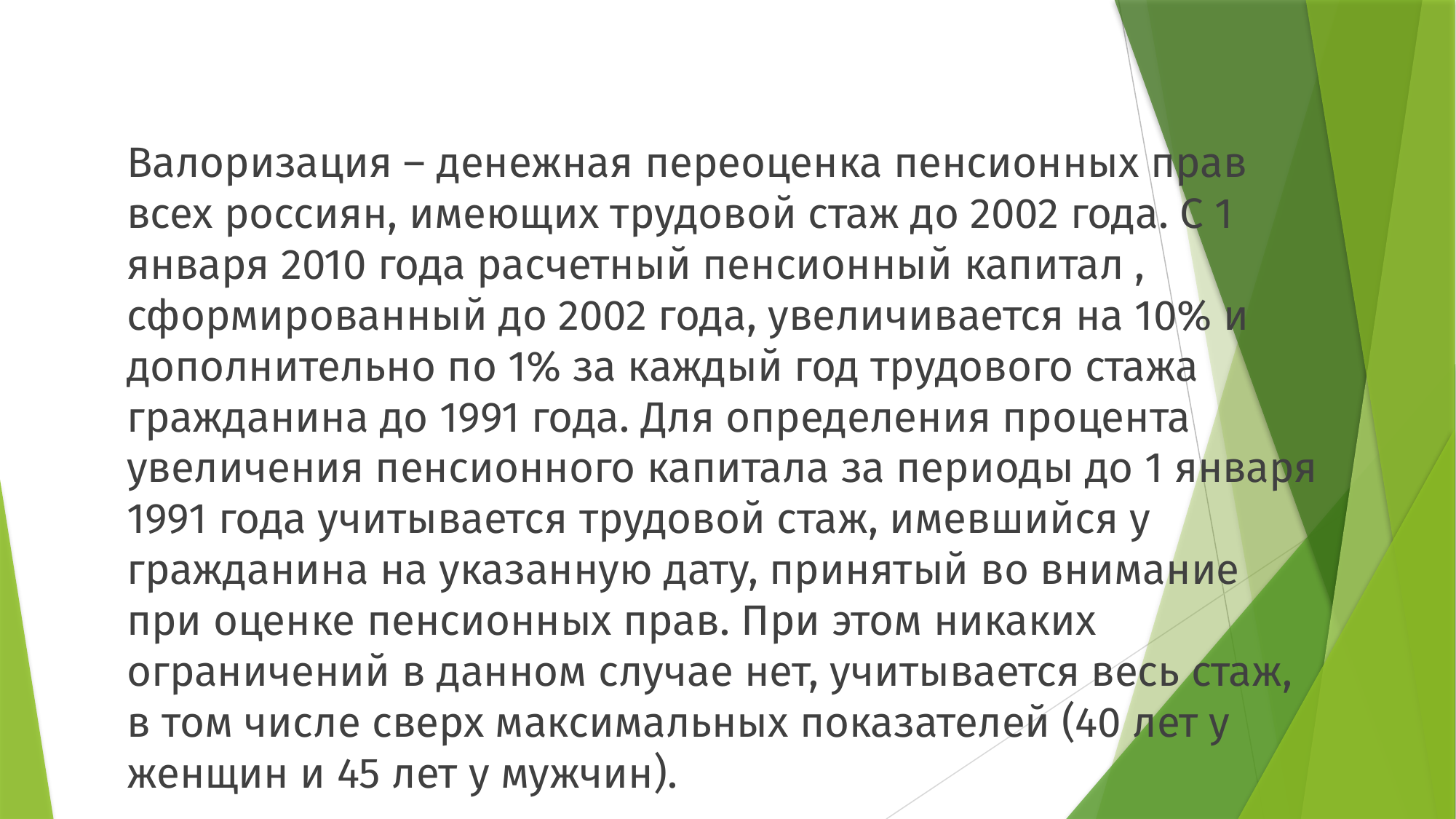

Валоризация – денежная переоценка пенсионных прав всех россиян, имеющих трудовой стаж до 2002 года. С 1 января 2010 года расчетный пенсионный капитал , сформированный до 2002 года, увеличивается на 10% и дополнительно по 1% за каждый год трудового стажа гражданина до 1991 года. Для определения процента увеличения пенсионного капитала за периоды до 1 января 1991 года учитывается трудовой стаж, имевшийся у гражданина на указанную дату, принятый во внимание при оценке пенсионных прав. При этом никаких ограничений в данном случае нет, учитывается весь стаж, в том числе сверх максимальных показателей (40 лет у женщин и 45 лет у мужчин).